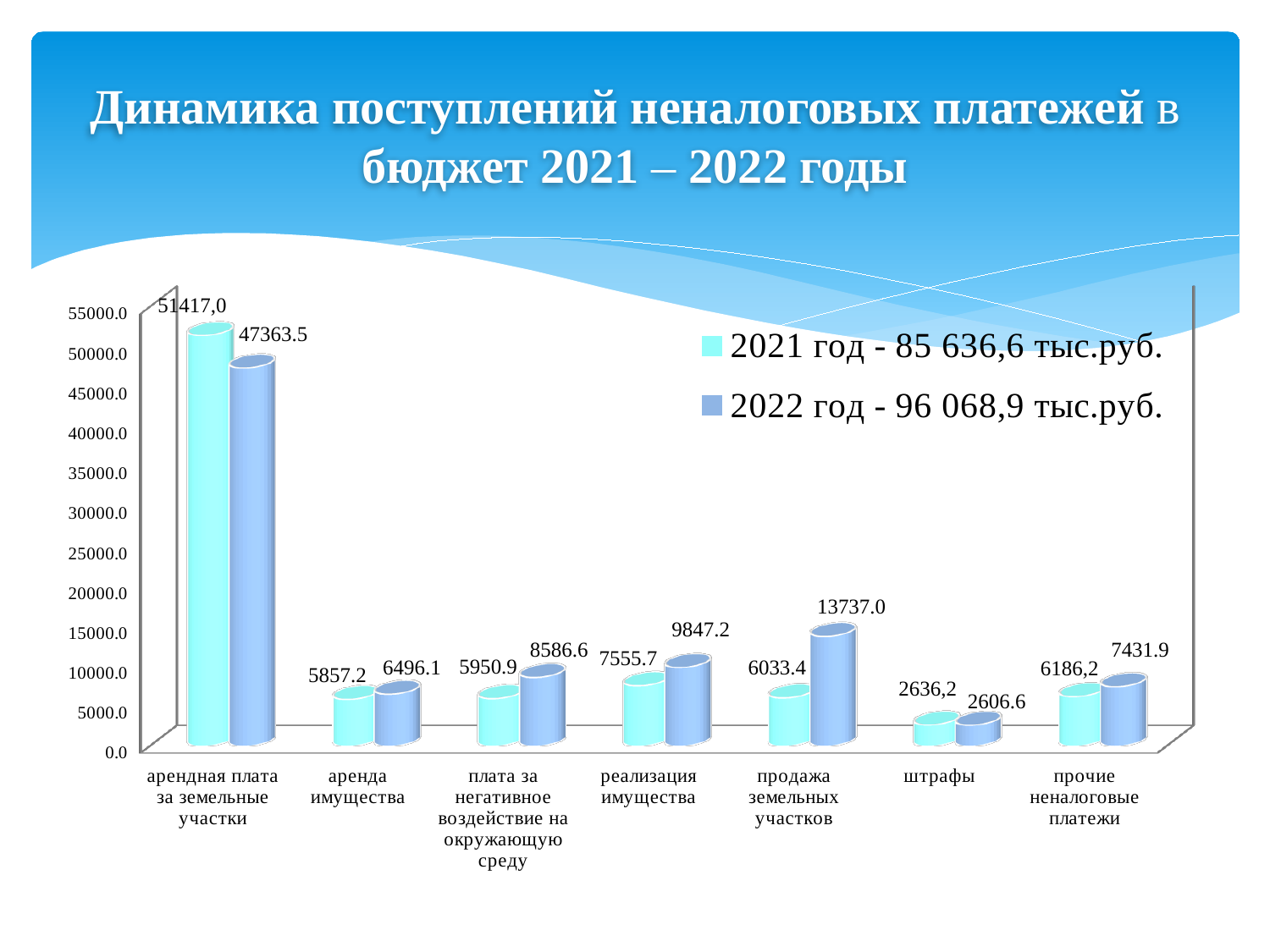

# Динамика поступлений неналоговых платежей в бюджет 2021 – 2022 годы

[unsupported chart]